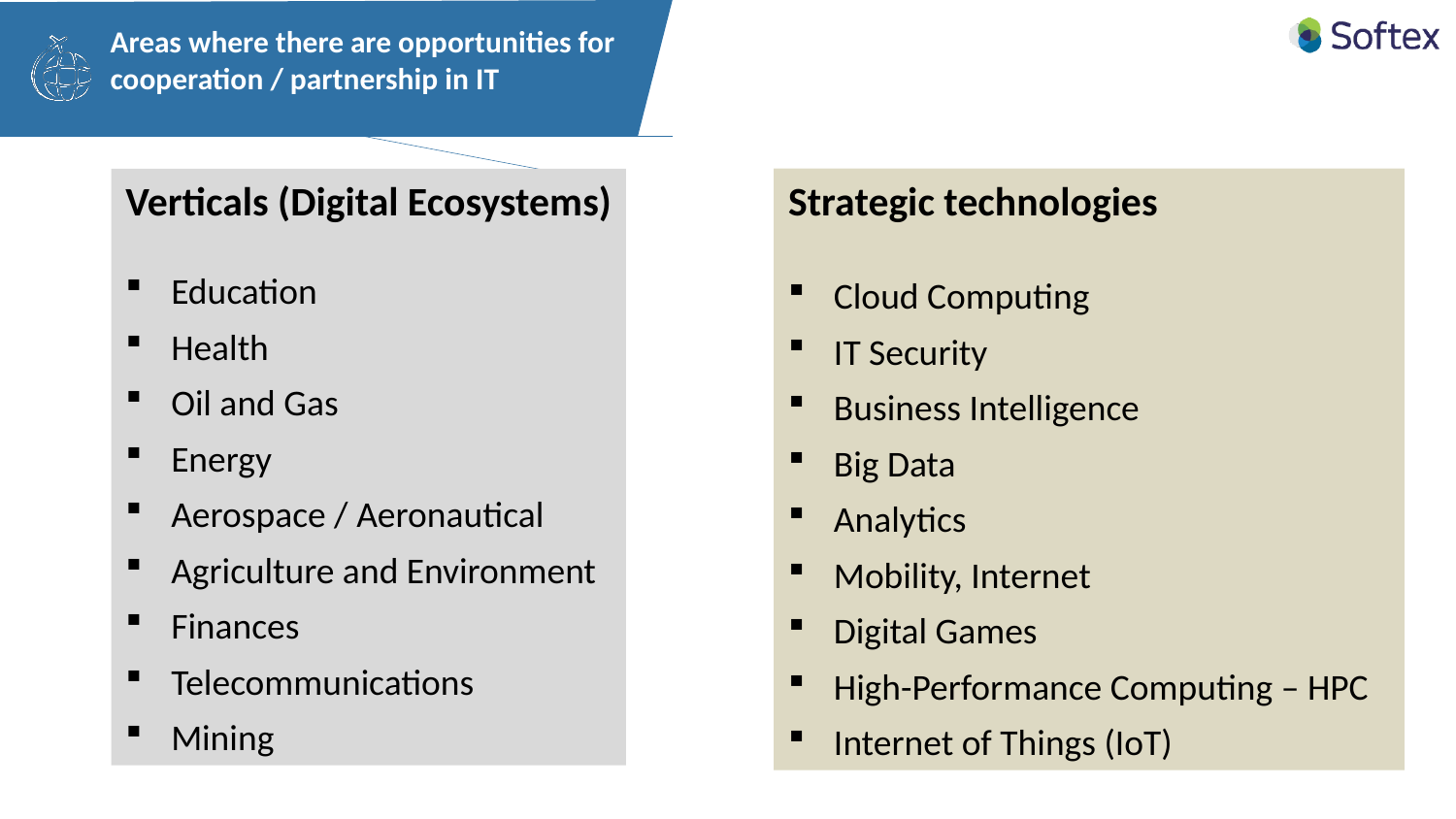

Areas where there are opportunities for cooperation / partnership in IT
Verticals (Digital Ecosystems)

Education
Health
Oil and Gas
Energy
Aerospace / Aeronautical
Agriculture and Environment
Finances
Telecommunications
Mining
Strategic technologies

Cloud Computing
IT Security
Business Intelligence
Big Data
Analytics
Mobility, Internet
Digital Games
High-Performance Computing – HPC
Internet of Things (IoT)